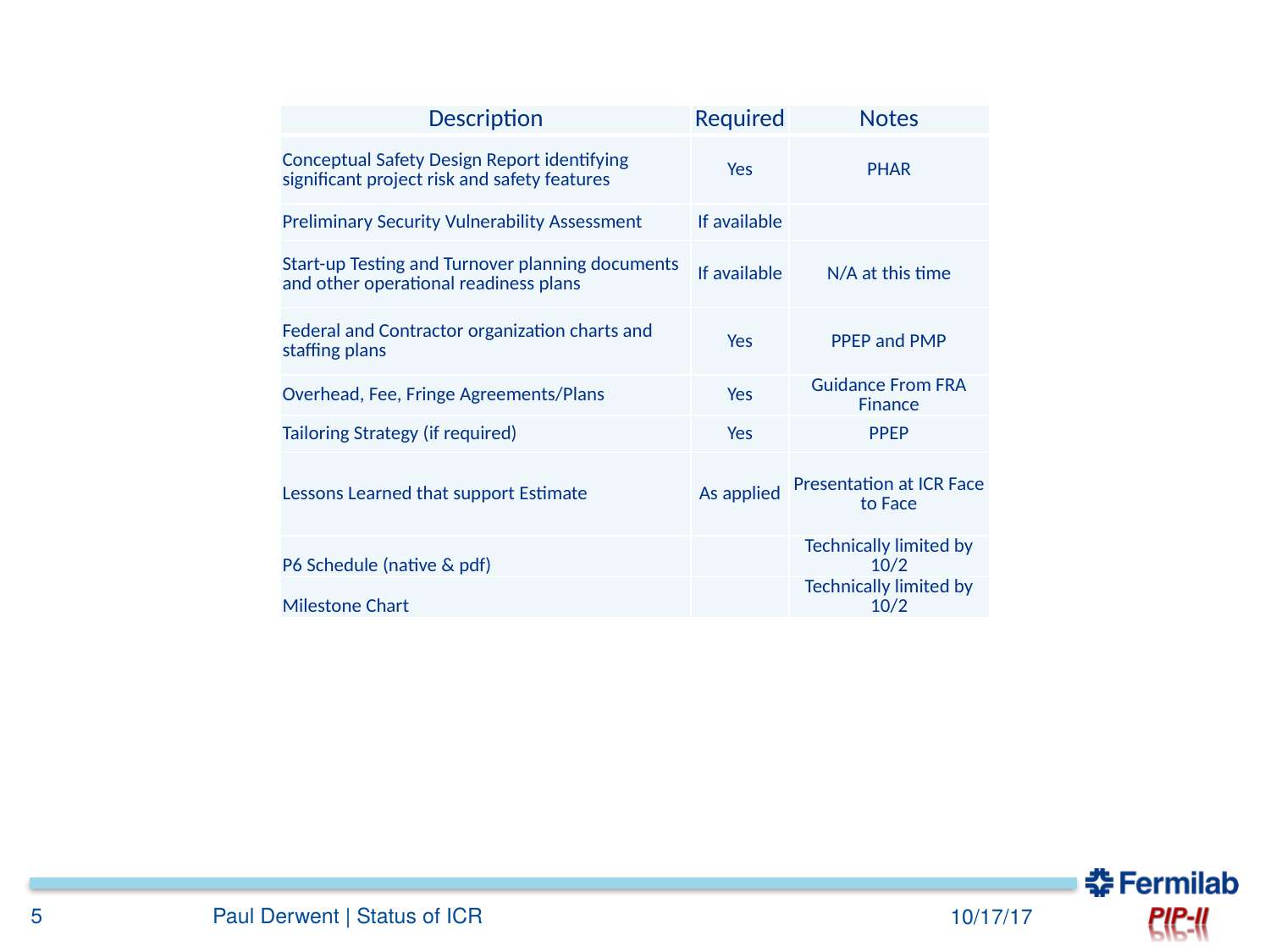

#
| Description | Required | Notes |
| --- | --- | --- |
| Conceptual Safety Design Report identifying significant project risk and safety features | Yes | PHAR |
| --- | --- | --- |
| Preliminary Security Vulnerability Assessment | If available |  |
| Start-up Testing and Turnover planning documents and other operational readiness plans | If available | N/A at this time |
| Federal and Contractor organization charts and staffing plans | Yes | PPEP and PMP |
| Overhead, Fee, Fringe Agreements/Plans | Yes | Guidance From FRA Finance |
| Tailoring Strategy (if required) | Yes | PPEP |
| Lessons Learned that support Estimate | As applied | Presentation at ICR Face to Face |
| P6 Schedule (native & pdf) |  | Technically limited by 10/2 |
| Milestone Chart |  | Technically limited by 10/2 |
5
Paul Derwent | Status of ICR
10/17/17